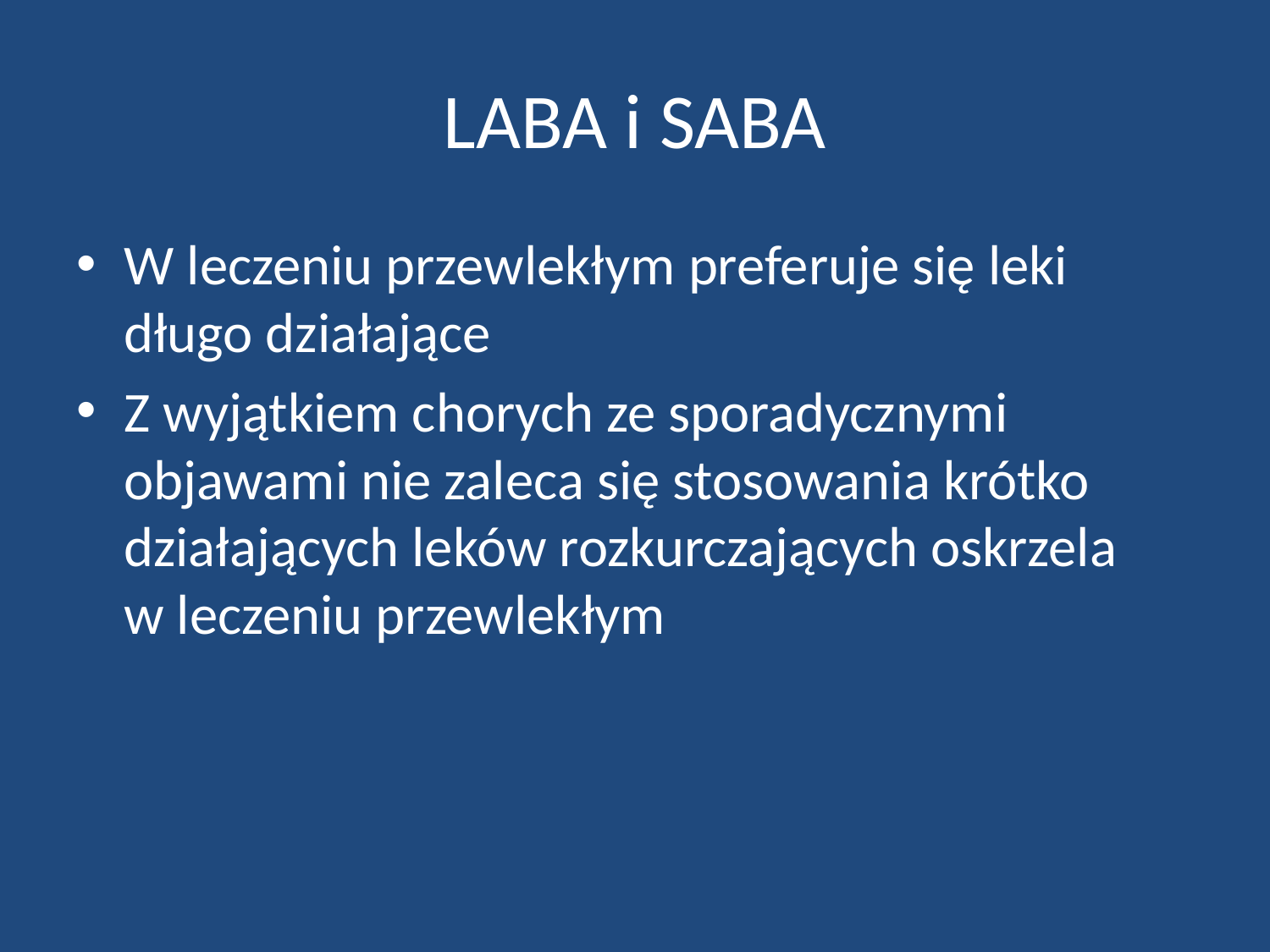

# LABA i SABA
W leczeniu przewlekłym preferuje się leki długo działające
Z wyjątkiem chorych ze sporadycznymi objawami nie zaleca się stosowania krótko działających leków rozkurczających oskrzela w leczeniu przewlekłym